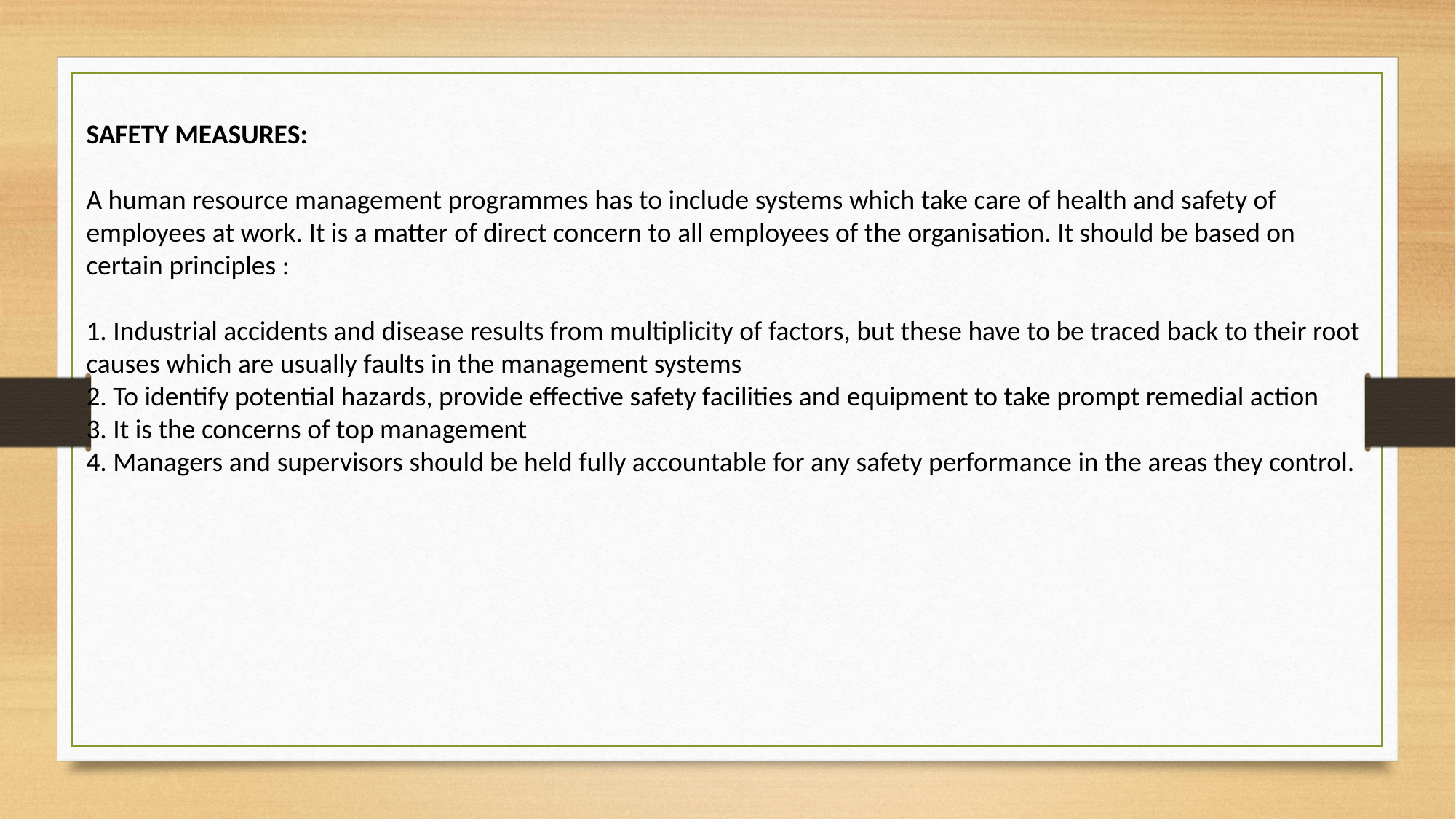

SAFETY MEASURES:

A human resource management programmes has to include systems which take care of health and safety of employees at work. It is a matter of direct concern to all employees of the organisation. It should be based on certain principles :

1. Industrial accidents and disease results from multiplicity of factors, but these have to be traced back to their root causes which are usually faults in the management systems
2. To identify potential hazards, provide effective safety facilities and equipment to take prompt remedial action
3. It is the concerns of top management
4. Managers and supervisors should be held fully accountable for any safety performance in the areas they control.